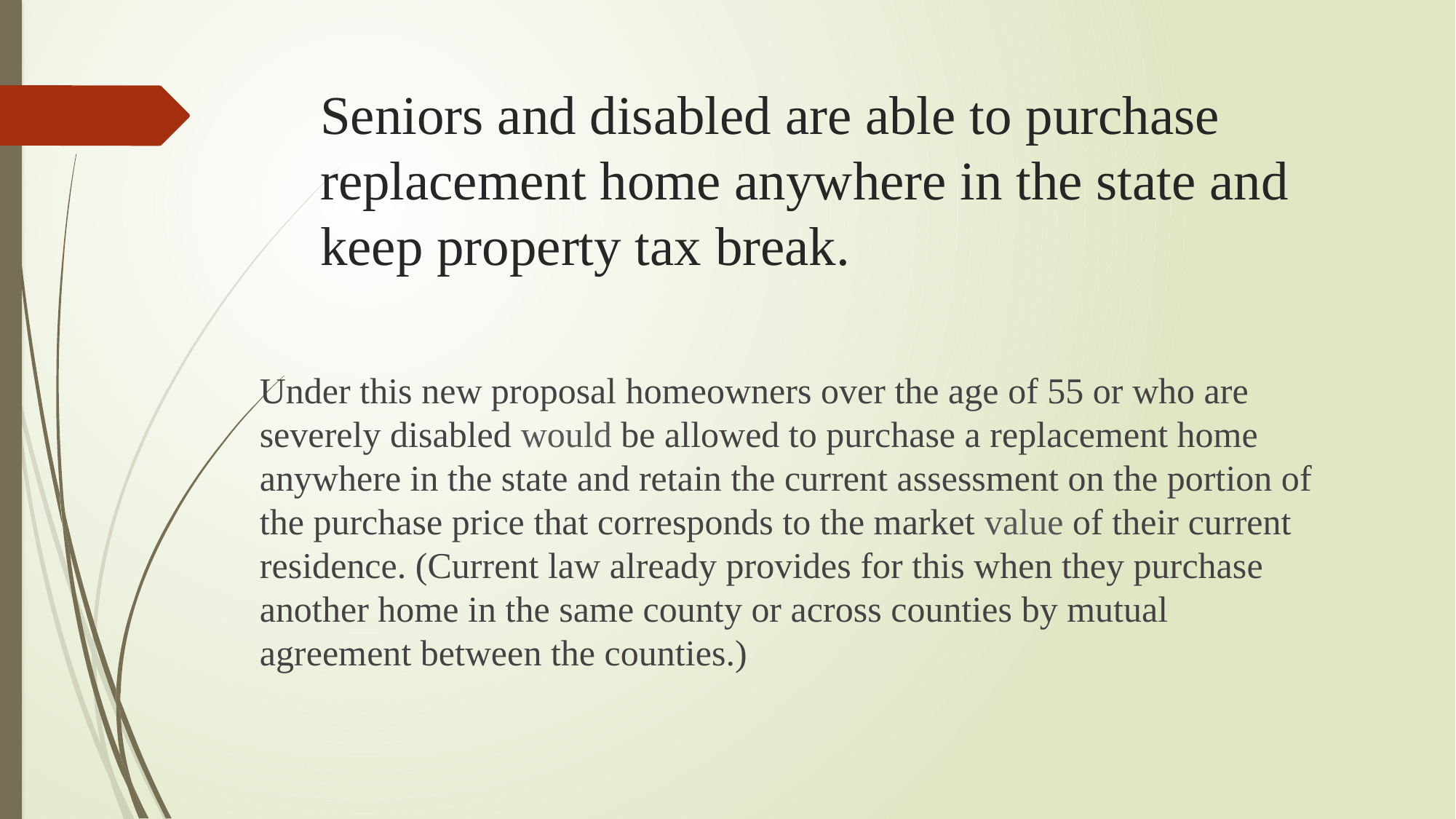

Seniors and disabled are able to purchase replacement home anywhere in the state and keep property tax break.

Under this new proposal homeowners over the age of 55 or who are severely disabled would be allowed to purchase a replacement home anywhere in the state and retain the current assessment on the portion of the purchase price that corresponds to the market value of their current residence. (Current law already provides for this when they purchase another home in the same county or across counties by mutual agreement between the counties.)